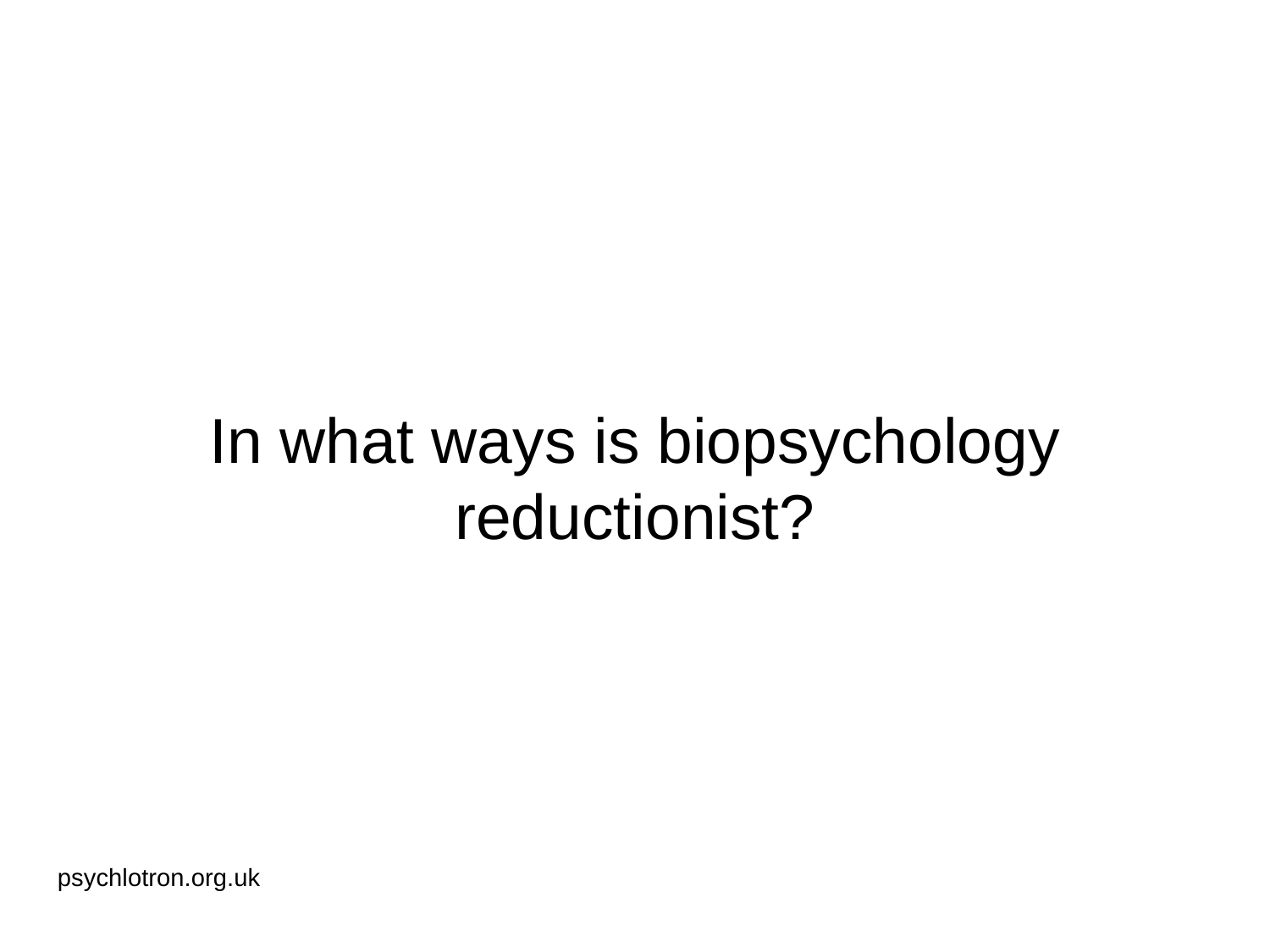

# In what ways is biopsychology reductionist?